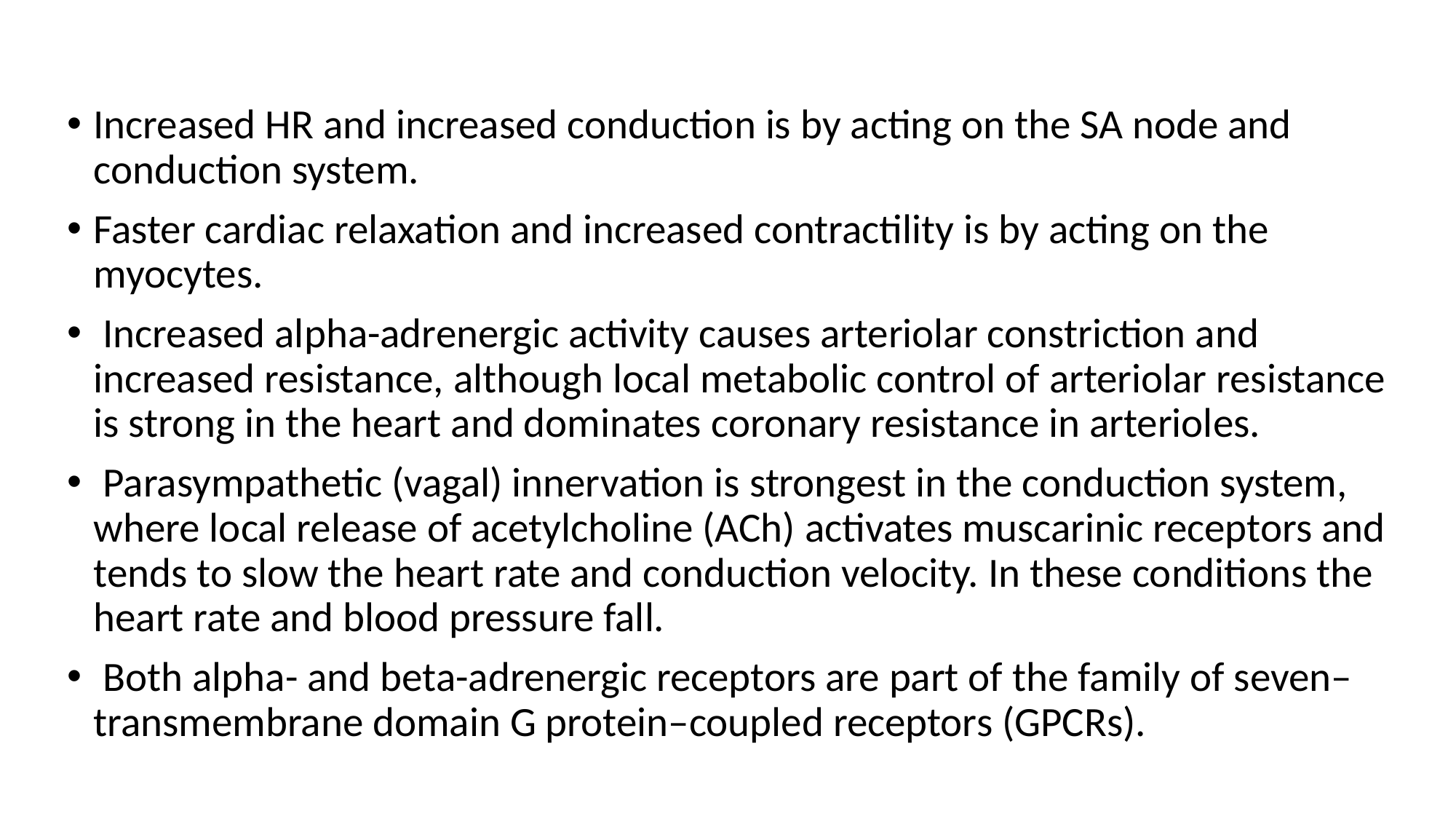

Increased HR and increased conduction is by acting on the SA node and conduction system.
Faster cardiac relaxation and increased contractility is by acting on the myocytes.
 Increased alpha-adrenergic activity causes arteriolar constriction and increased resistance, although local metabolic control of arteriolar resistance is strong in the heart and dominates coronary resistance in arterioles.
 Parasympathetic (vagal) innervation is strongest in the conduction system, where local release of acetylcholine (ACh) activates muscarinic receptors and tends to slow the heart rate and conduction velocity. In these conditions the heart rate and blood pressure fall.
 Both alpha- and beta-adrenergic receptors are part of the family of seven– transmembrane domain G protein–coupled receptors (GPCRs).